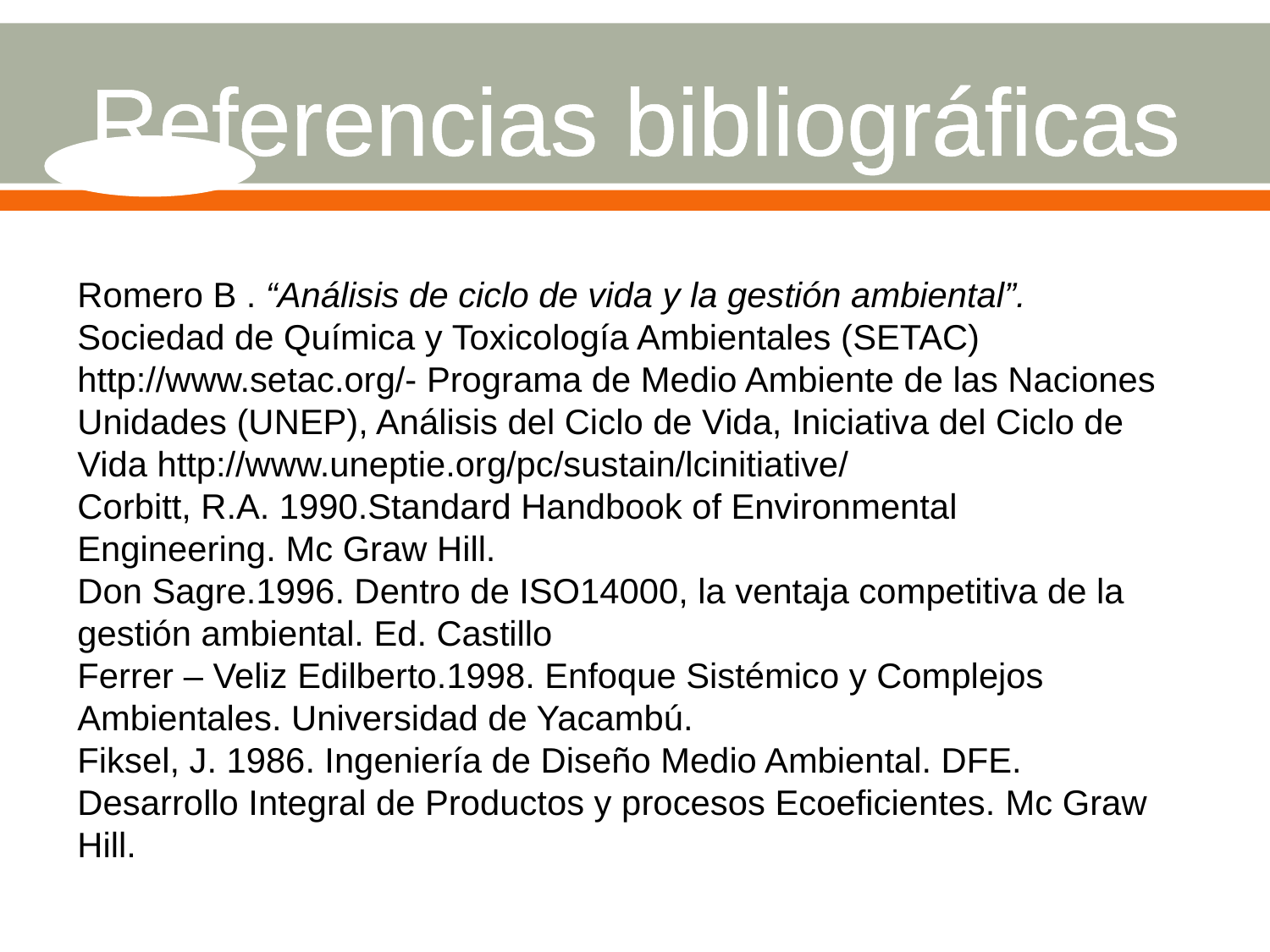

# Referencias bibliográficas
Romero B . “Análisis de ciclo de vida y la gestión ambiental”. Sociedad de Química y Toxicología Ambientales (SETAC) http://www.setac.org/- Programa de Medio Ambiente de las Naciones Unidades (UNEP), Análisis del Ciclo de Vida, Iniciativa del Ciclo de Vida http://www.uneptie.org/pc/sustain/lcinitiative/
Corbitt, R.A. 1990.Standard Handbook of Environmental Engineering. Mc Graw Hill.
Don Sagre.1996. Dentro de ISO14000, la ventaja competitiva de la gestión ambiental. Ed. Castillo
Ferrer – Veliz Edilberto.1998. Enfoque Sistémico y Complejos Ambientales. Universidad de Yacambú.
Fiksel, J. 1986. Ingeniería de Diseño Medio Ambiental. DFE. Desarrollo Integral de Productos y procesos Ecoeficientes. Mc Graw Hill.